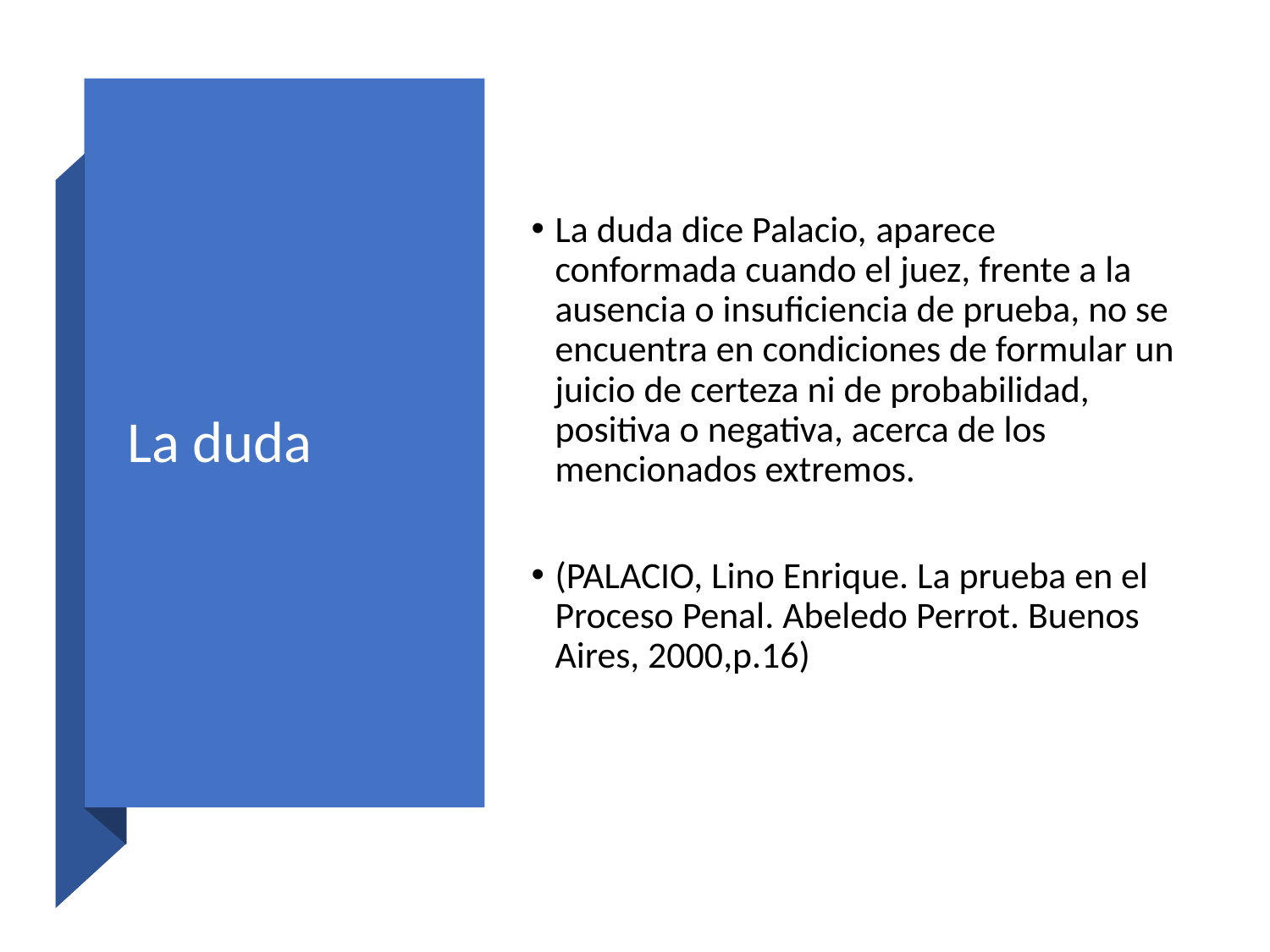

# La duda

La duda dice Palacio, aparece conformada cuando el juez, frente a la ausencia o insuficiencia de prueba, no se encuentra en condiciones de formular un juicio de certeza ni de probabilidad, positiva o negativa, acerca de los mencionados extremos.

(PALACIO, Lino Enrique. La prueba en el Proceso Penal. Abeledo Perrot. Buenos Aires, 2000,p.16)